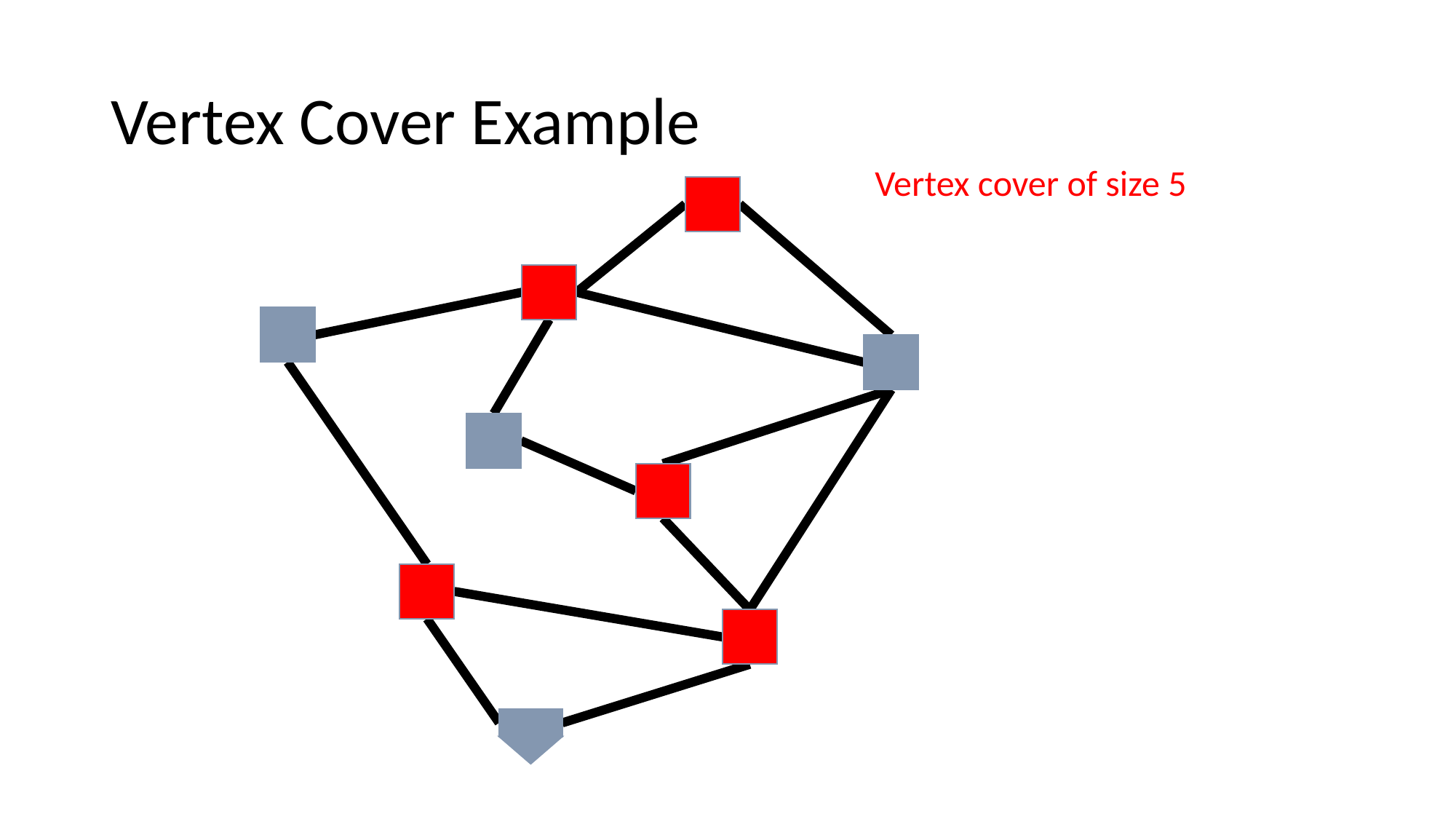

# Vertex Cover Example
Vertex cover of size 5